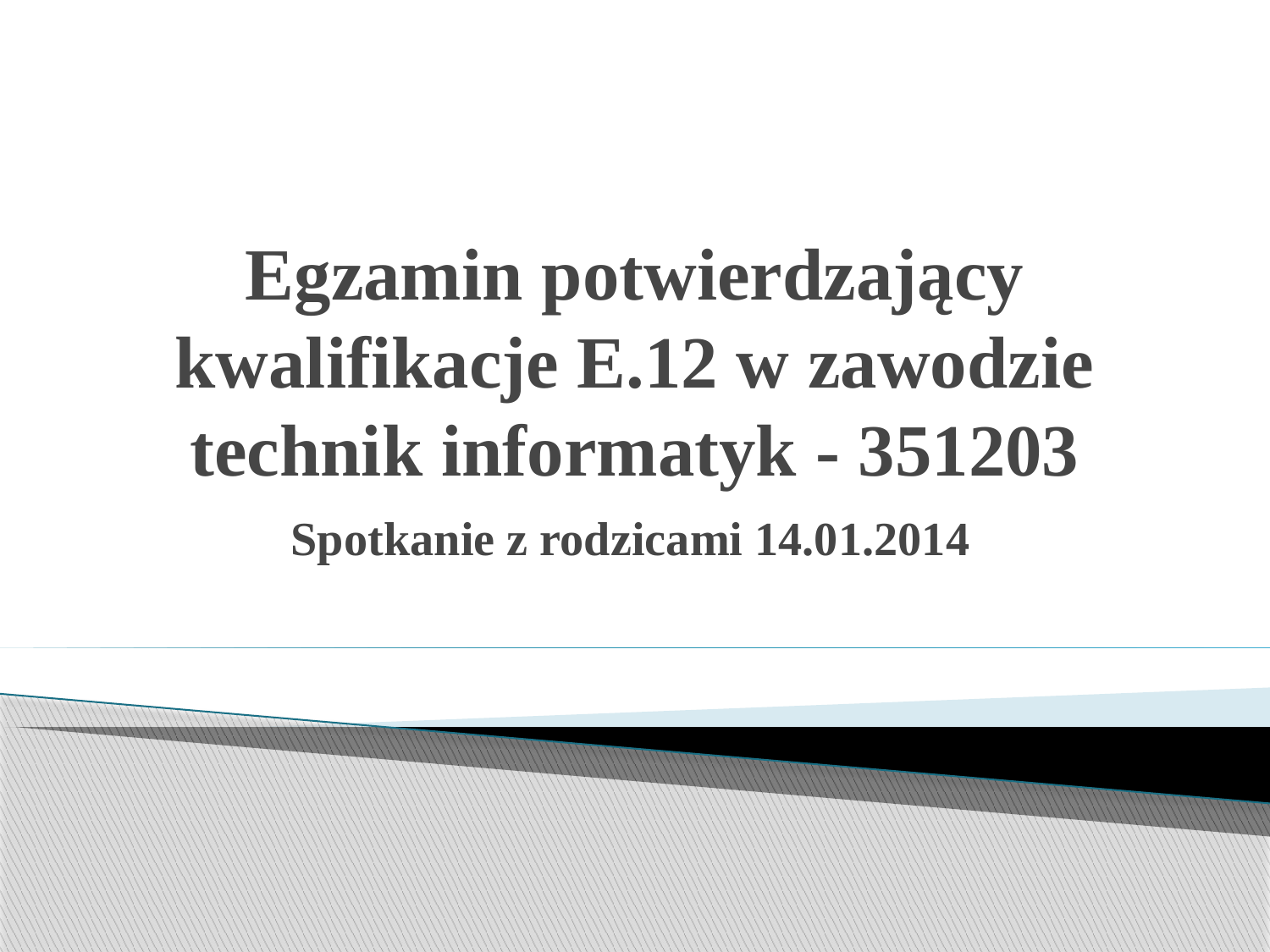

# Egzamin potwierdzający kwalifikacje E.12 w zawodzie technik informatyk - 351203
Spotkanie z rodzicami 14.01.2014